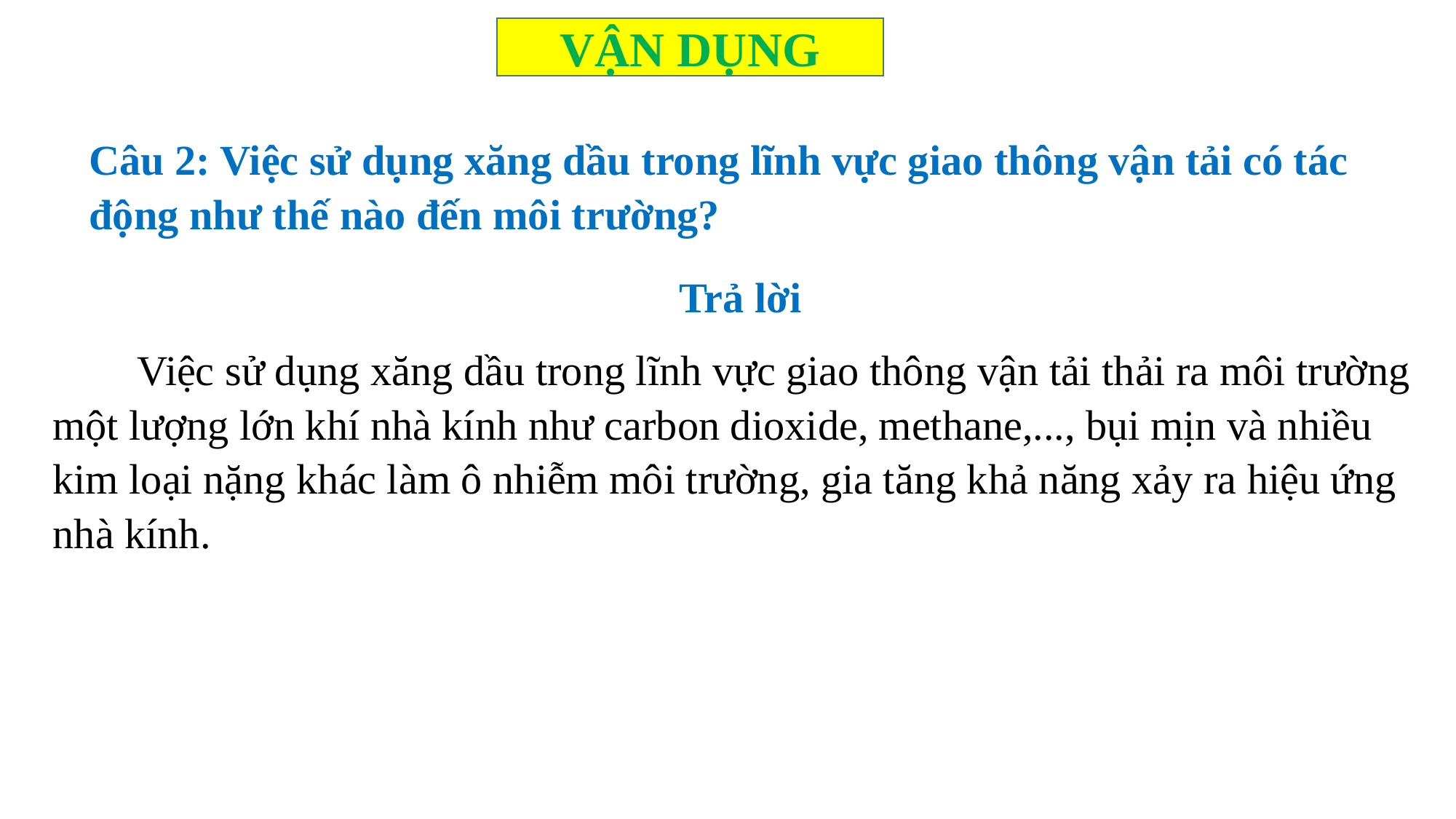

VẬN DỤNG
Câu 2: Việc sử dụng xăng dầu trong lĩnh vực giao thông vận tải có tác động như thế nào đến môi trường?
Trả lời
        Việc sử dụng xăng dầu trong lĩnh vực giao thông vận tải thải ra môi trường một lượng lớn khí nhà kính như carbon dioxide, methane,..., bụi mịn và nhiều kim loại nặng khác làm ô nhiễm môi trường, gia tăng khả năng xảy ra hiệu ứng nhà kính.